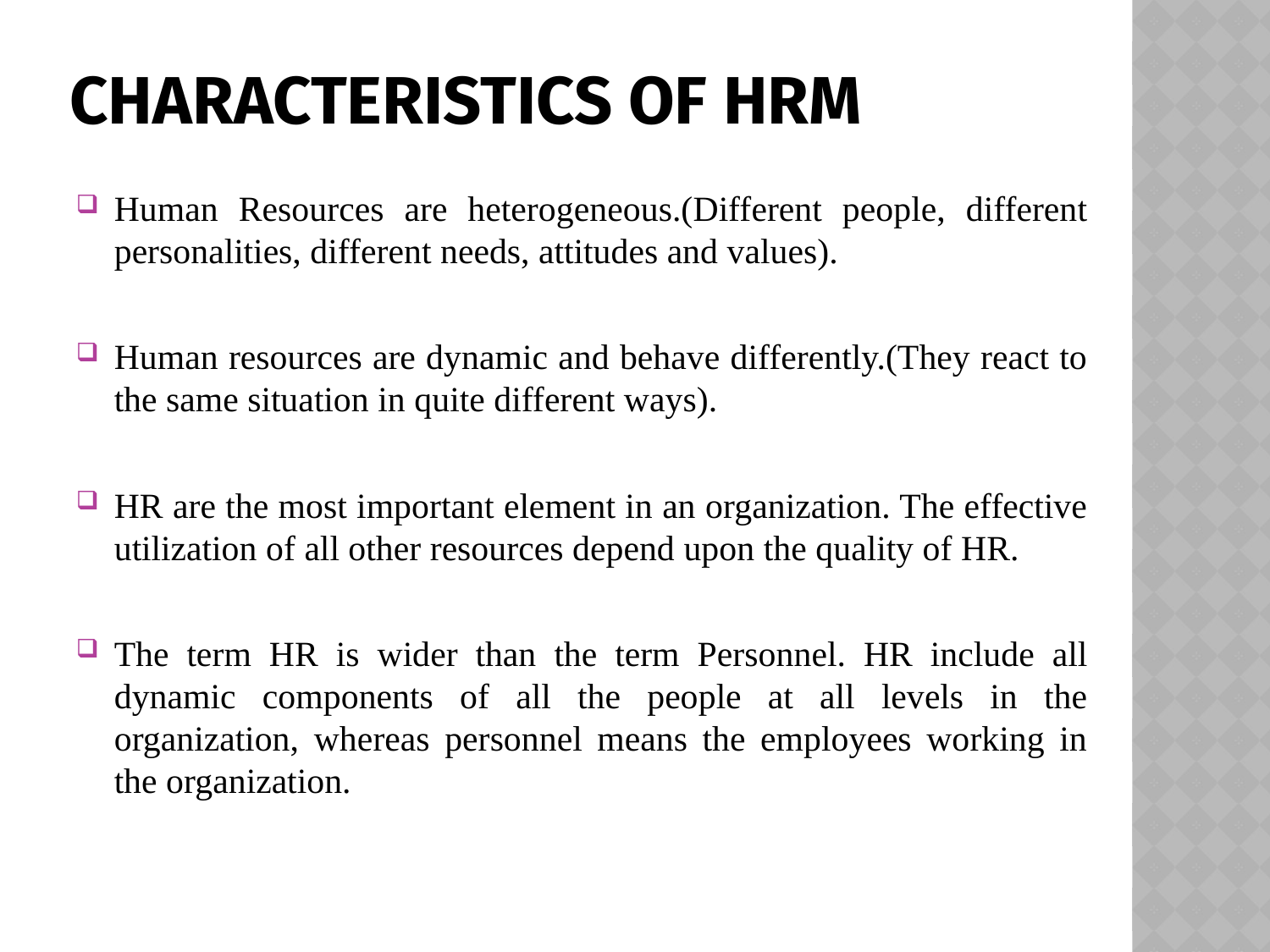

# Characteristics of HRM
Human Resources are heterogeneous.(Different people, different personalities, different needs, attitudes and values).

Human resources are dynamic and behave differently.(They react to the same situation in quite different ways).

HR are the most important element in an organization. The effective utilization of all other resources depend upon the quality of HR.

The term HR is wider than the term Personnel. HR include all dynamic components of all the people at all levels in the organization, whereas personnel means the employees working in the organization.